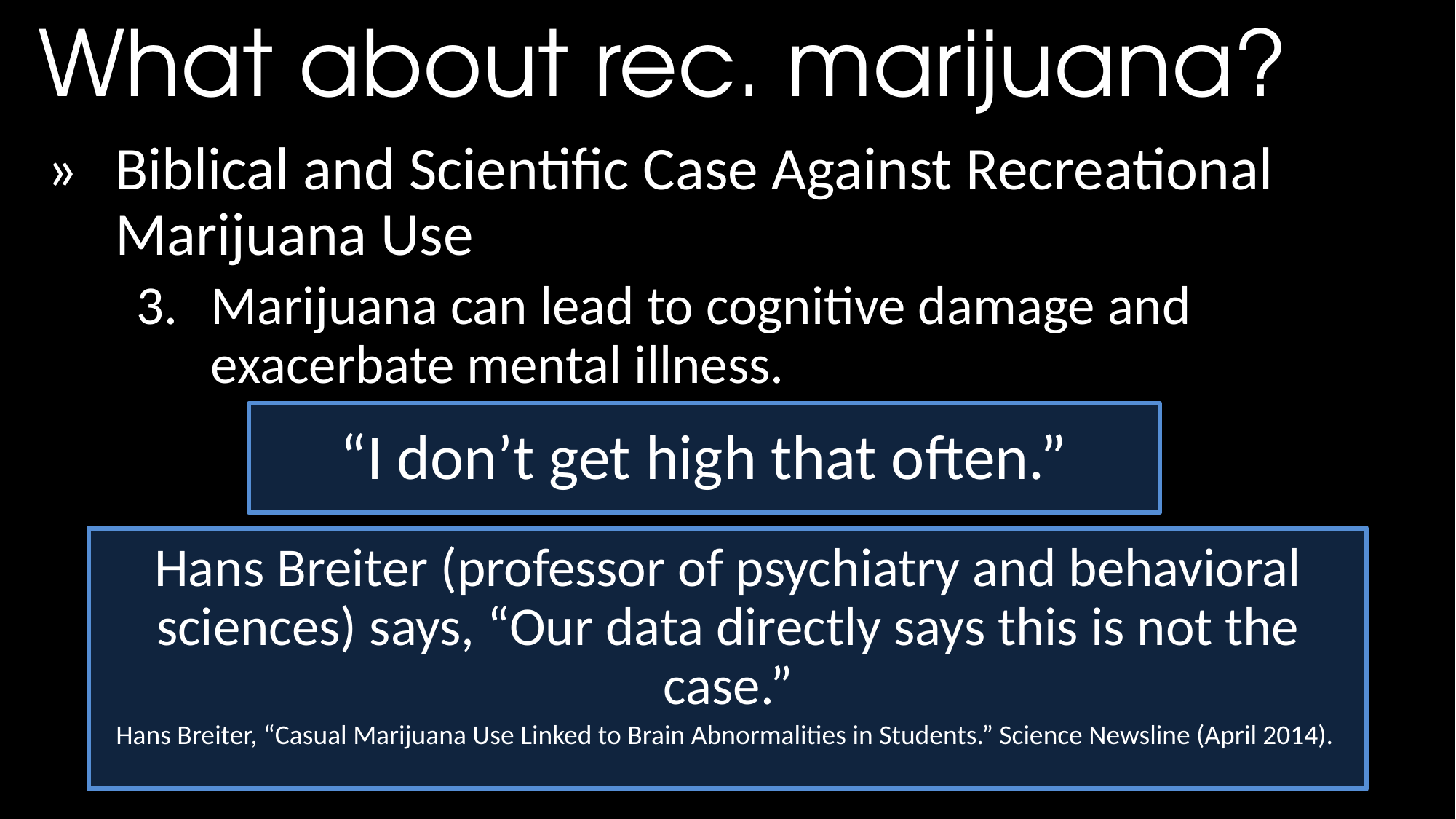

What about rec. marijuana?
»	Biblical and Scientific Case Against Recreational Marijuana Use
3.	Marijuana can lead to cognitive damage and exacerbate mental illness.

“I don’t get high that often.”

Hans Breiter (professor of psychiatry and behavioral sciences) says, “Our data directly says this is not the case.”
Hans Breiter, “Casual Marijuana Use Linked to Brain Abnormalities in Students.” Science Newsline (April 2014).